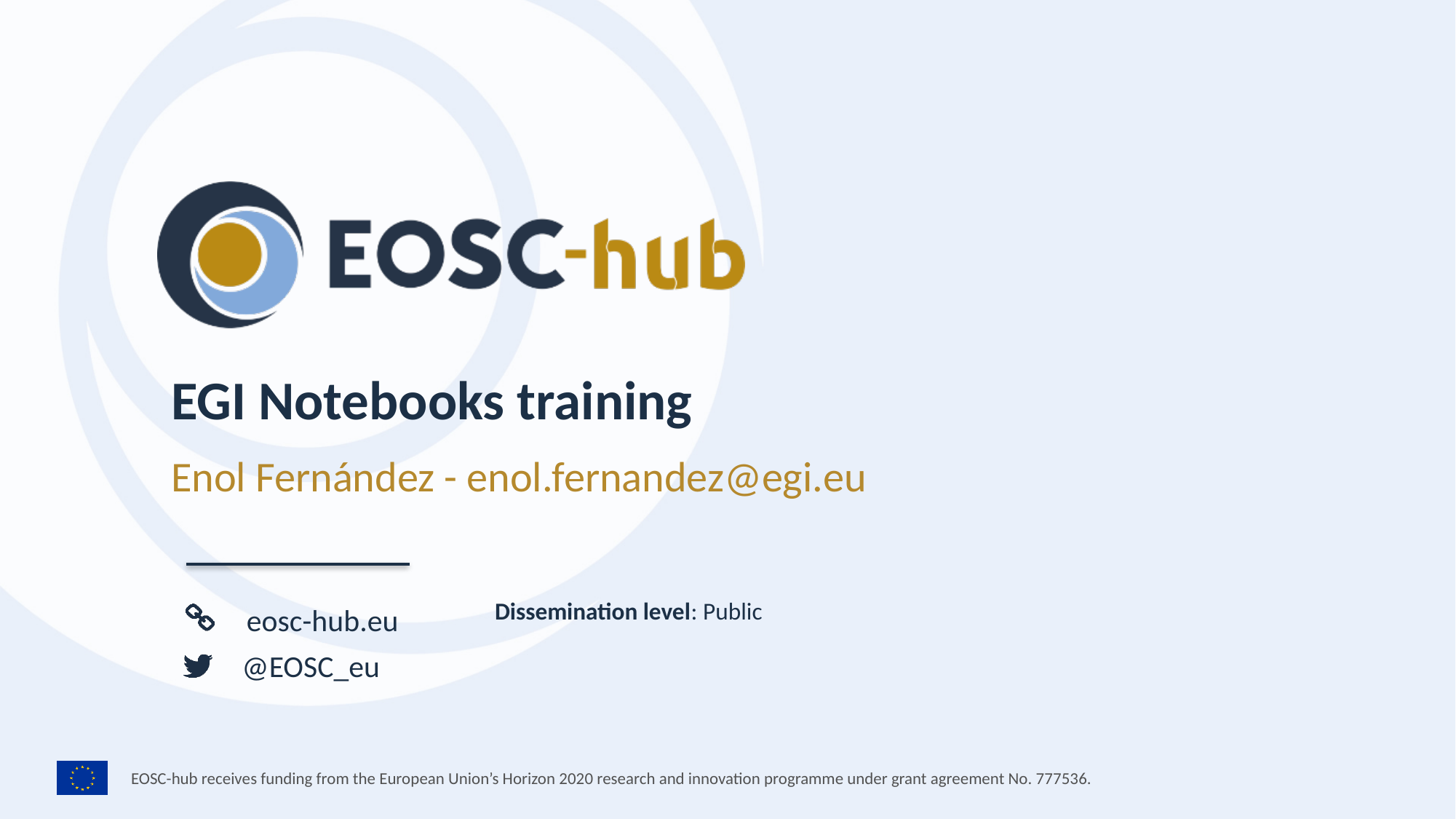

EGI Notebooks training
Enol Fernández - enol.fernandez@egi.eu
Dissemination level: Public